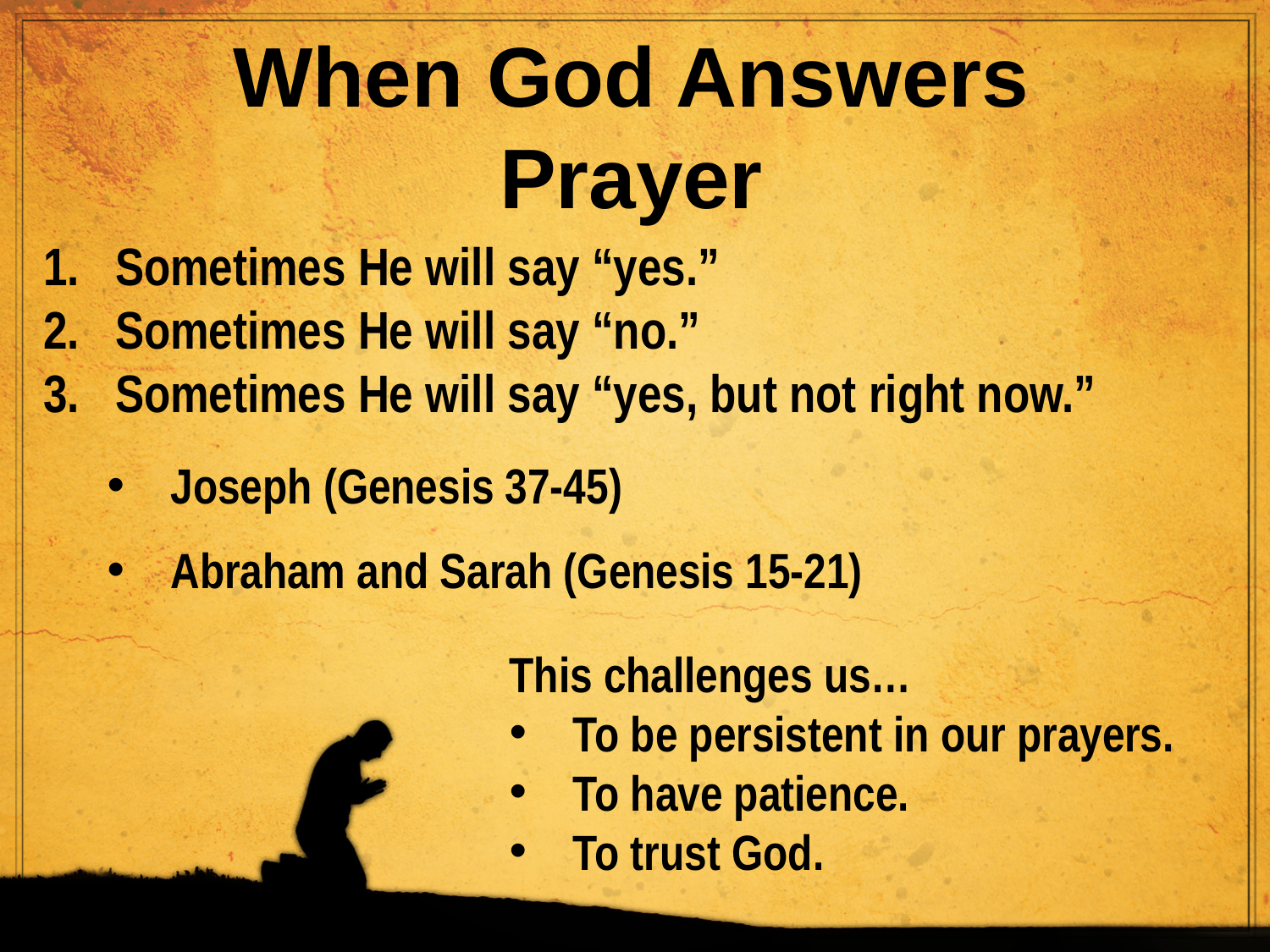

Sometimes He will say “yes.”
Sometimes He will say “no.”
Sometimes He will say “yes, but not right now.”

When God Answers Prayer

Joseph (Genesis 37-45)

Abraham and Sarah (Genesis 15-21)

This challenges us…
To be persistent in our prayers.
To have patience.
To trust God.